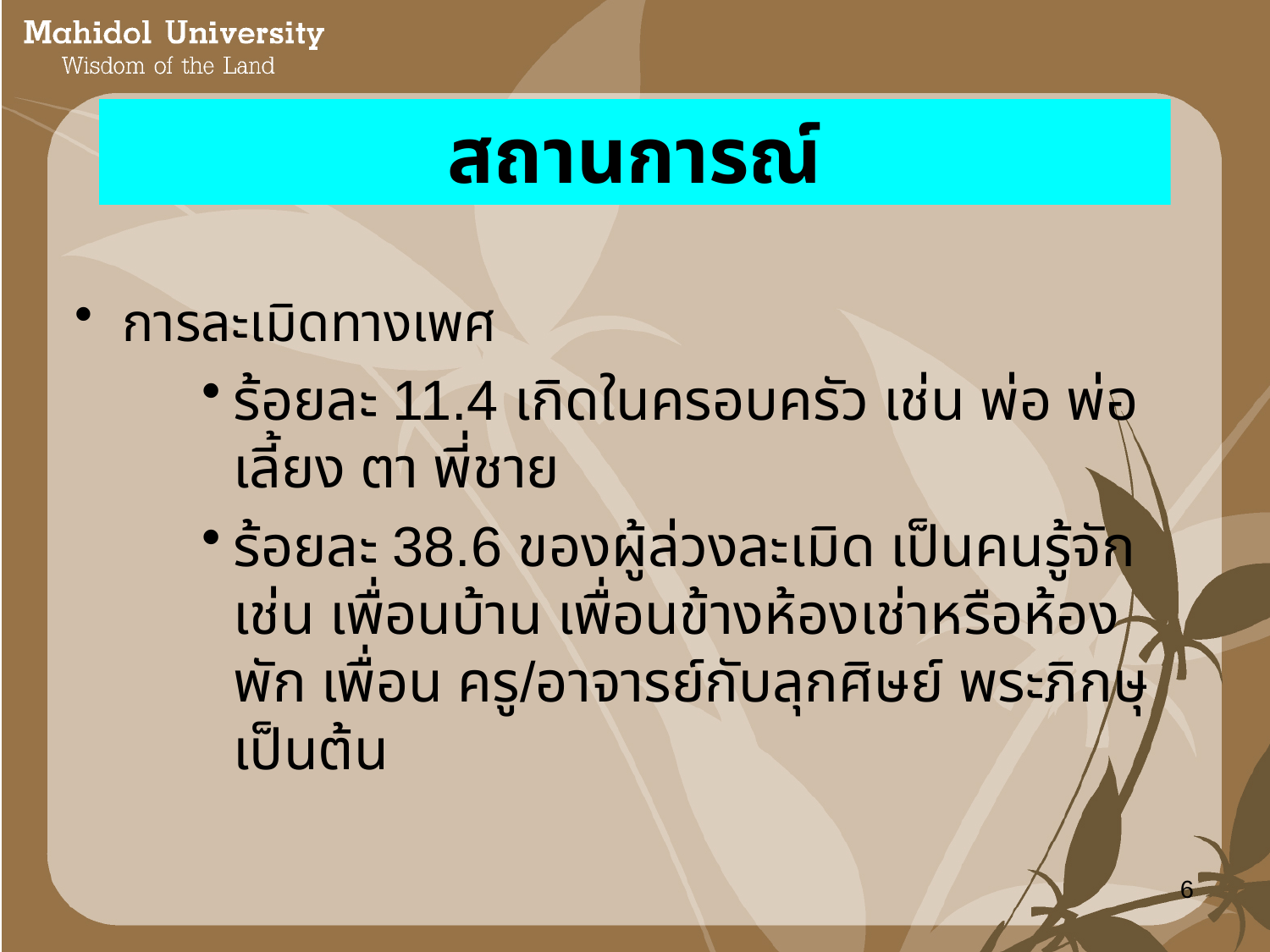

สถานการณ์

การละเมิดทางเพศ
ร้อยละ 11.4 เกิดในครอบครัว เช่น พ่อ พ่อเลี้ยง ตา พี่ชาย
ร้อยละ 38.6 ของผู้ล่วงละเมิด เป็นคนรู้จัก เช่น เพื่อนบ้าน เพื่อนข้างห้องเช่าหรือห้องพัก เพื่อน ครู/อาจารย์กับลุกศิษย์ พระภิกษุ เป็นต้น
6